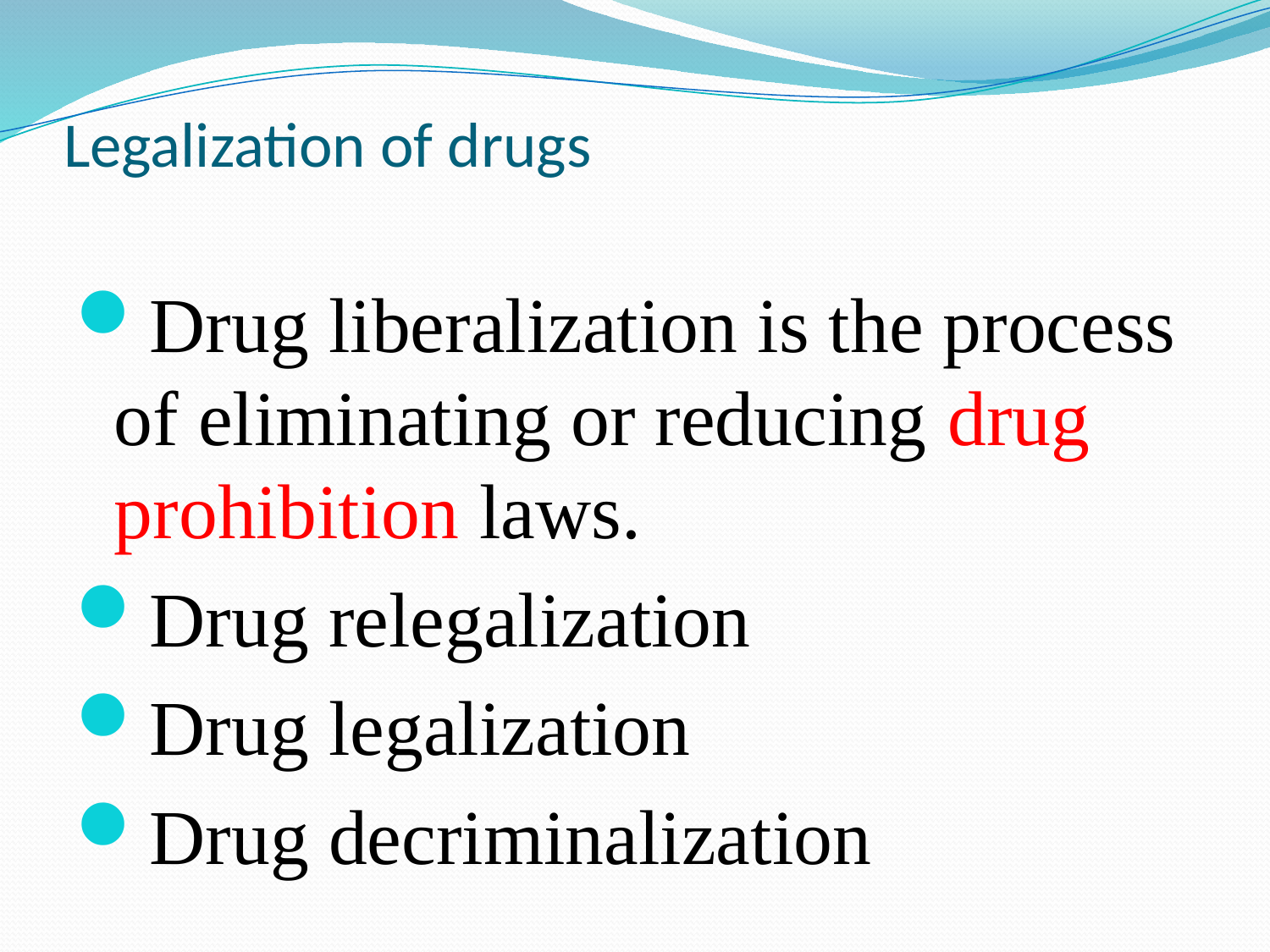

# Legalization of drugs
Drug liberalization is the process of eliminating or reducing drug prohibition laws.
Drug relegalization
Drug legalization
Drug decriminalization